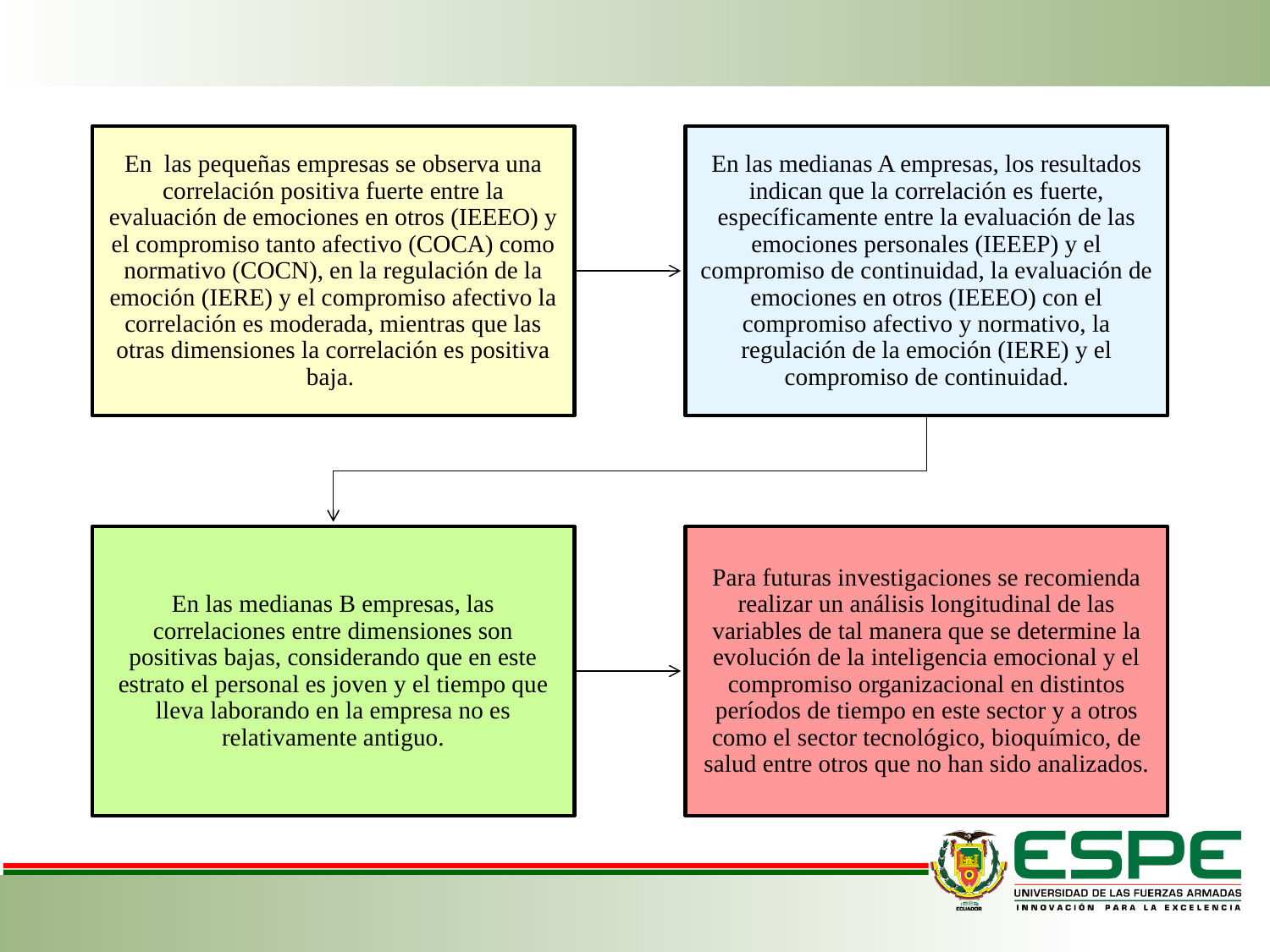

En  las pequeñas empresas se observa una correlación positiva fuerte entre la evaluación de emociones en otros (IEEEO) y el compromiso tanto afectivo (COCA) como normativo (COCN), en la regulación de la emoción (IERE) y el compromiso afectivo la correlación es moderada, mientras que las otras dimensiones la correlación es positiva baja.

En las medianas A empresas, los resultados indican que la correlación es fuerte, específicamente entre la evaluación de las emociones personales (IEEEP) y el compromiso de continuidad, la evaluación de emociones en otros (IEEEO) con el compromiso afectivo y normativo, la regulación de la emoción (IERE) y el compromiso de continuidad.

En las medianas B empresas, las correlaciones entre dimensiones son positivas bajas, considerando que en este estrato el personal es joven y el tiempo que lleva laborando en la empresa no es relativamente antiguo.
Para futuras investigaciones se recomienda realizar un análisis longitudinal de las variables de tal manera que se determine la evolución de la inteligencia emocional y el compromiso organizacional en distintos períodos de tiempo en este sector y a otros como el sector tecnológico, bioquímico, de salud entre otros que no han sido analizados.